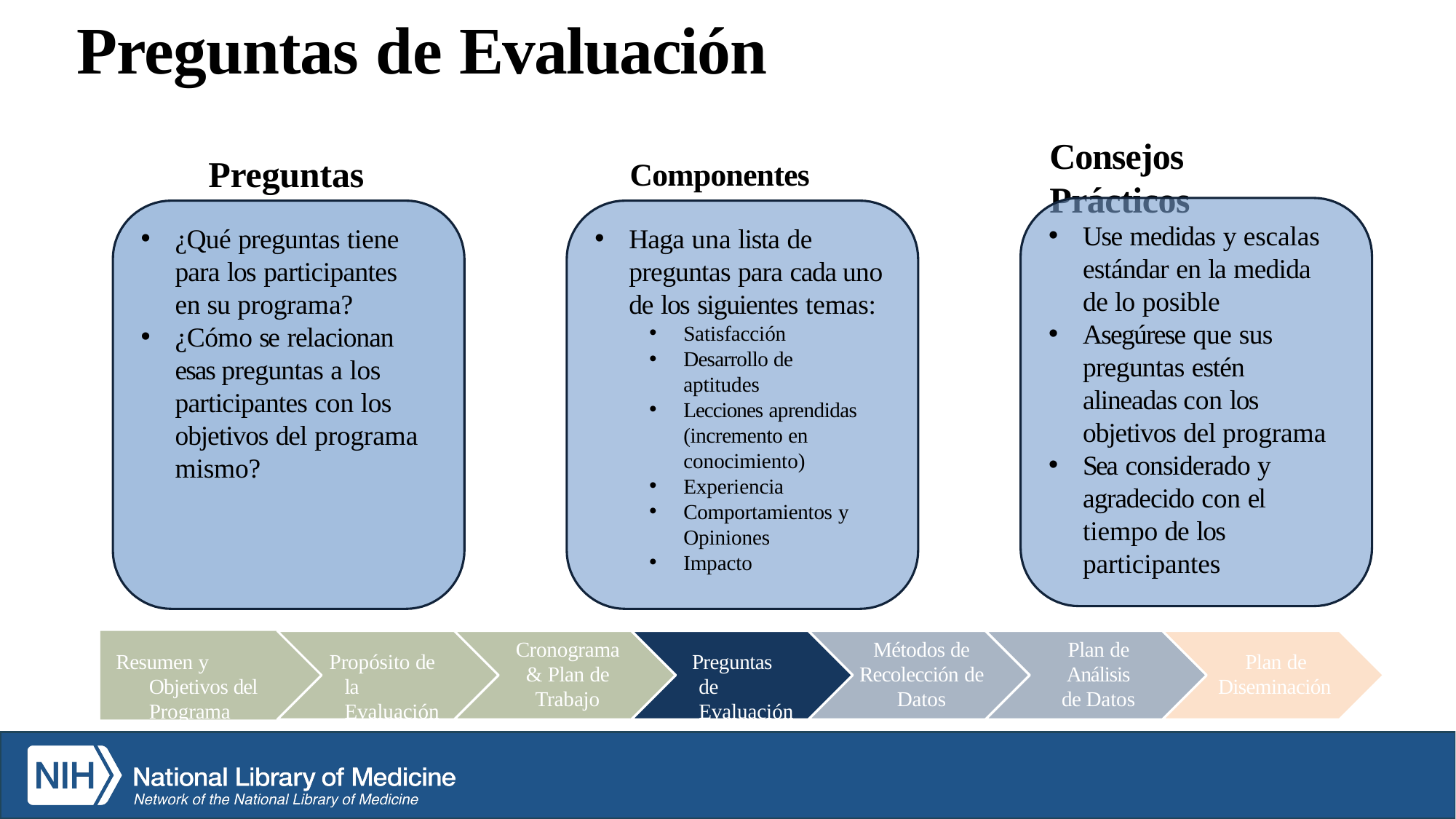

# Preguntas de Evaluación
Preguntas	Componentes
Consejos Prácticos

Use medidas y escalas estándar en la medida de lo posible
Asegúrese que sus preguntas estén alineadas con los objetivos del programa
Sea considerado y agradecido con el tiempo de los participantes
Haga una lista de preguntas para cada uno de los siguientes temas:
Satisfacción
¿Qué preguntas tiene para los participantes en su programa?
¿Cómo se relacionan esas preguntas a los participantes con los objetivos del programa mismo?
Desarrollo de aptitudes
Lecciones aprendidas (incremento en conocimiento)
Experiencia
Comportamientos y Opiniones
Impacto

Cronograma & Plan de Trabajo
Métodos de Recolección de Datos
Plan de Análisis de Datos
Resumen y Objetivos del Programa
Propósito de la Evaluación
Preguntas de Evaluación
Plan de Diseminación